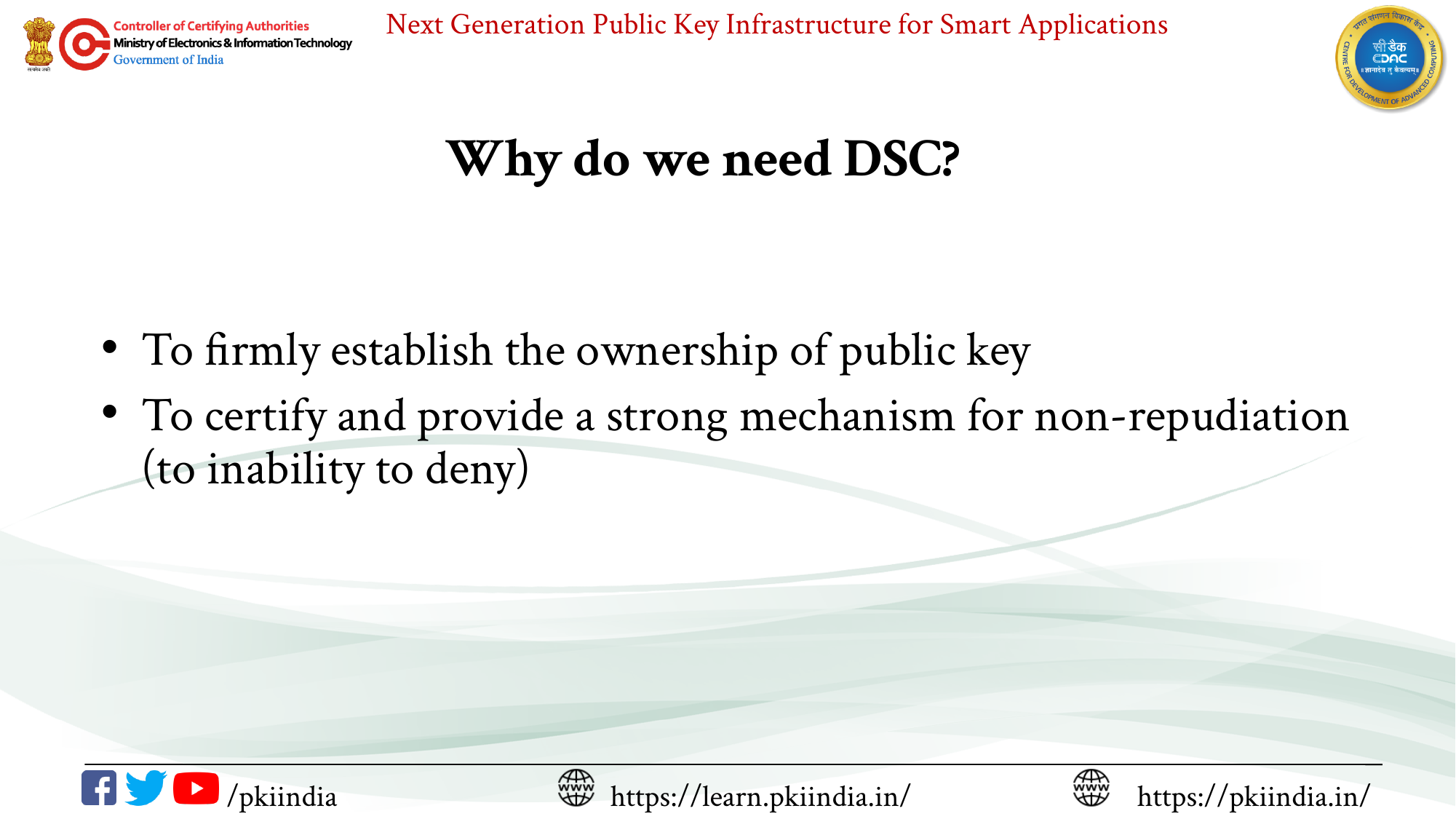

# Why do we need DSC?
To firmly establish the ownership of public key
To certify and provide a strong mechanism for non-repudiation (to inability to deny)